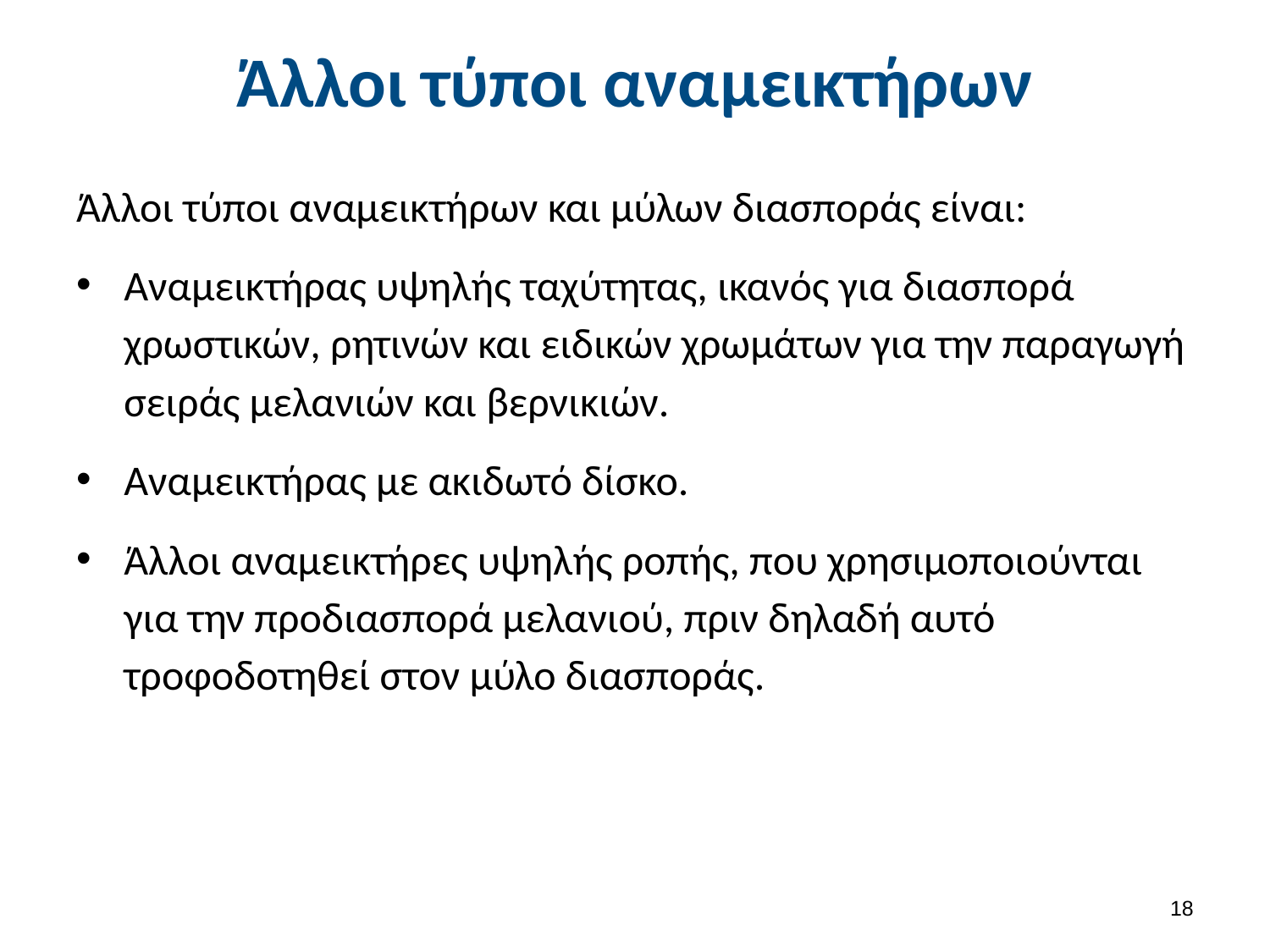

# Άλλοι τύποι αναμεικτήρων
Άλλοι τύποι αναμεικτήρων και μύλων διασποράς είναι:
Αναμεικτήρας υψηλής ταχύτητας, ικανός για διασπορά χρωστικών, ρητινών και ειδικών χρωμάτων για την παραγωγή σειράς μελανιών και βερνικιών.
Αναμεικτήρας με ακιδωτό δίσκο.
Άλλοι αναμεικτήρες υψηλής ροπής, που χρησιμοποιούνται για την προδιασπορά μελανιού, πριν δηλαδή αυτό τροφοδοτηθεί στον μύλο διασποράς.
18